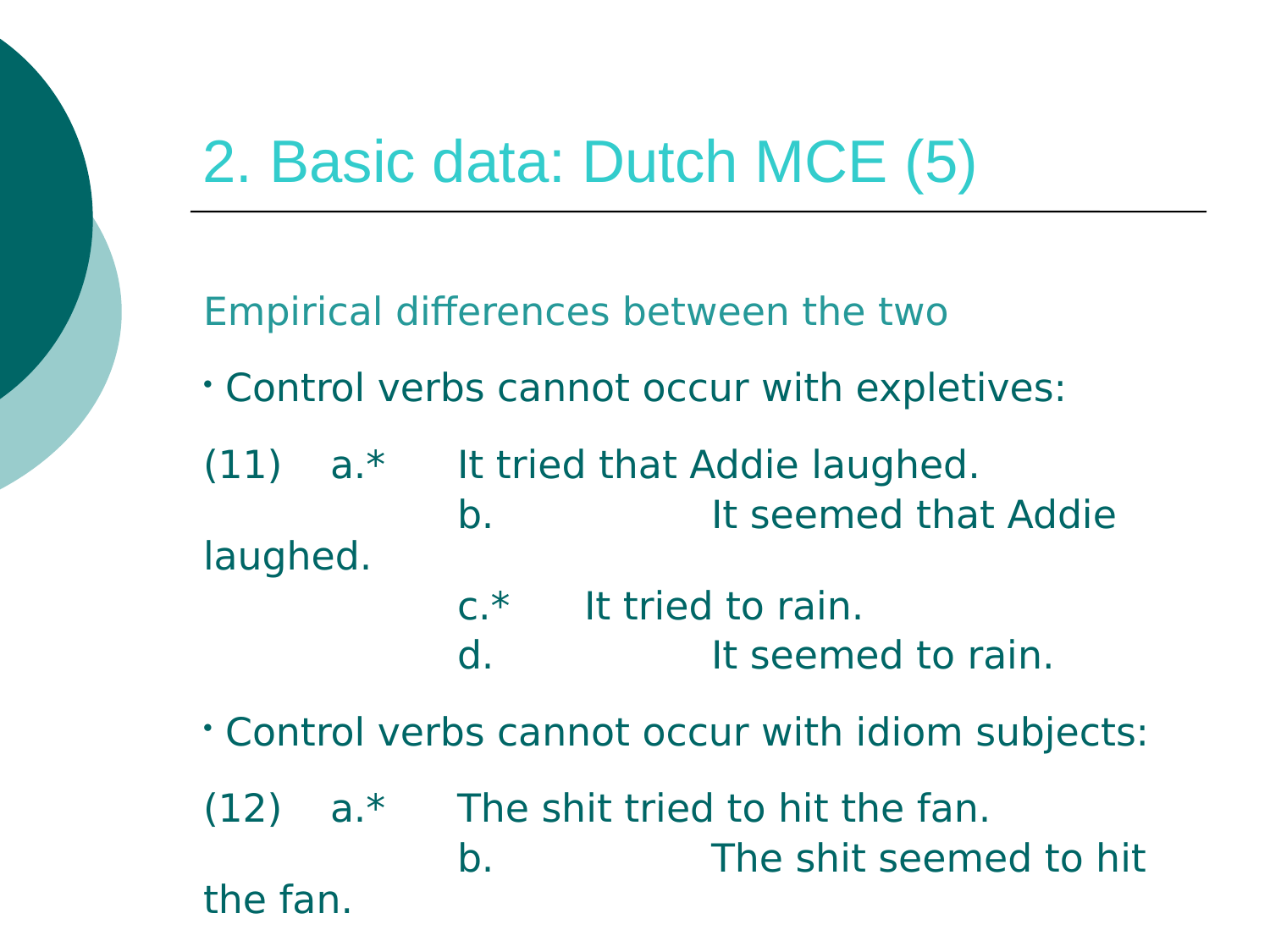

# 2. Basic data: Dutch MCE (5)
Empirical differences between the two

 Control verbs cannot occur with expletives:

(11)	a.*	It tried that Addie laughed.
		b.		It seemed that Addie laughed.
		c.*	It tried to rain.
		d.		It seemed to rain.

 Control verbs cannot occur with idiom subjects:

(12)	a.*	The shit tried to hit the fan.
		b.		The shit seemed to hit the fan.